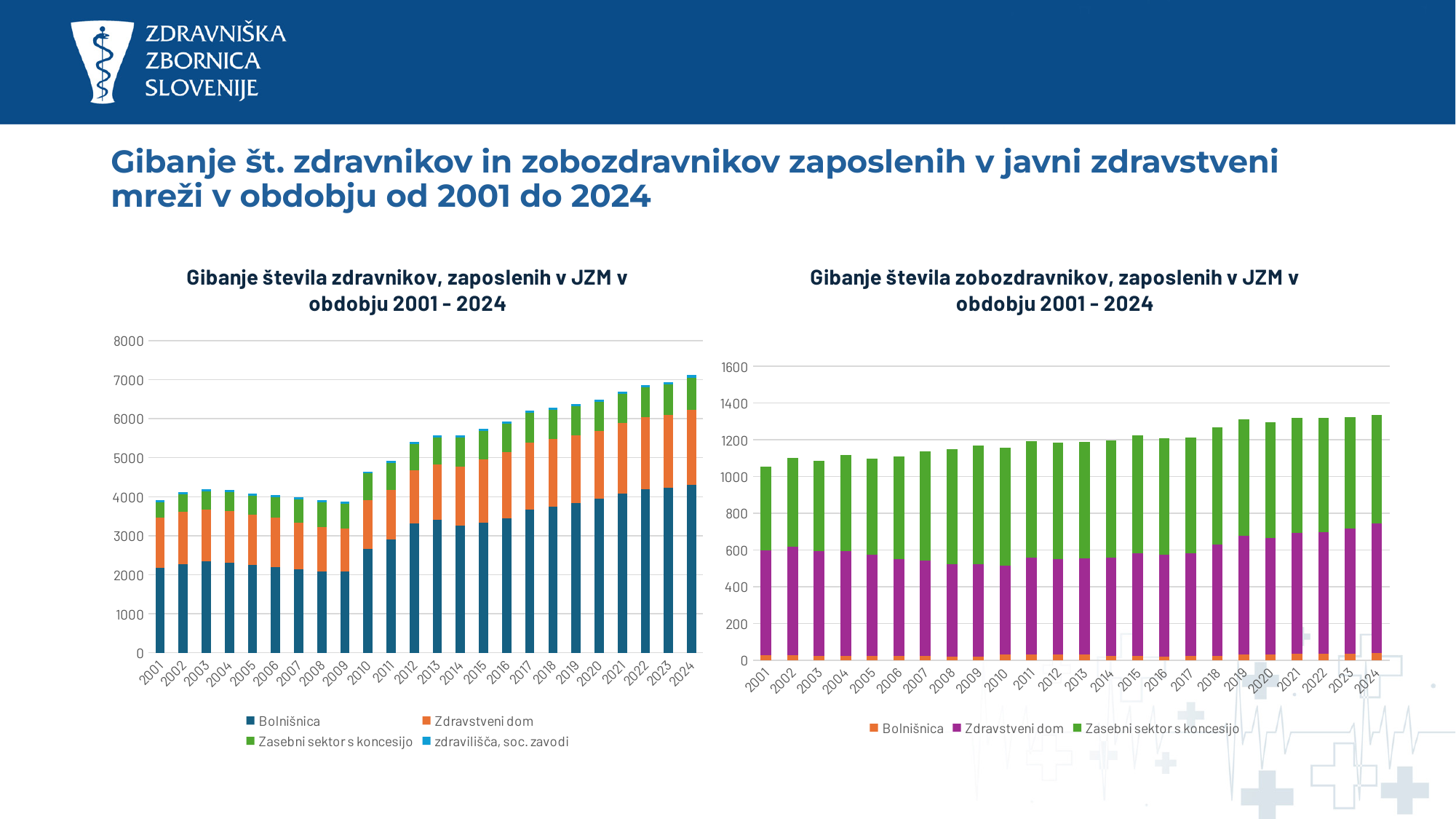

# Gibanje št. zdravnikov in zobozdravnikov zaposlenih v javni zdravstveni mreži v obdobju od 2001 do 2024

### Chart: Gibanje števila zobozdravnikov, zaposlenih v JZM v obdobju 2001 - 2024

| Category | Bolnišnica | Zdravstveni dom | Zasebni sektor s koncesijo |
|---|---|---|---|
| 2001 | 27.0 | 570.0 | 457.0 |
| 2002 | 26.0 | 593.0 | 484.0 |
| 2003 | 25.0 | 569.0 | 492.0 |
| 2004 | 25.0 | 569.0 | 523.0 |
| 2005 | 23.0 | 553.0 | 523.0 |
| 2006 | 24.0 | 525.0 | 560.0 |
| 2007 | 23.0 | 518.0 | 597.0 |
| 2008 | 21.0 | 503.0 | 623.0 |
| 2009 | 20.0 | 504.0 | 645.0 |
| 2010 | 30.0 | 483.0 | 645.0 |
| 2011 | 30.0 | 527.0 | 634.0 |
| 2012 | 31.0 | 519.0 | 634.0 |
| 2013 | 31.0 | 523.0 | 636.0 |
| 2014 | 24.0 | 535.0 | 639.0 |
| 2015 | 23.0 | 558.0 | 644.0 |
| 2016 | 21.0 | 555.0 | 631.0 |
| 2017 | 23.0 | 561.0 | 629.0 |
| 2018 | 24.0 | 607.0 | 635.0 |
| 2019 | 30.0 | 648.0 | 633.0 |
| 2020 | 32.0 | 632.0 | 632.0 |
| 2021 | 37.0 | 656.0 | 627.0 |
| 2022 | 36.0 | 662.0 | 620.0 |
| 2023 | 34.0 | 681.0 | 610.0 |
| 2024 | 38.0 | 706.0 | 590.0 |

### Chart: Gibanje števila zdravnikov, zaposlenih v JZM v obdobju 2001 - 2024

| Category | Bolnišnica | Zdravstveni dom | Zasebni sektor s koncesijo | zdravilišča, soc. zavodi |
|---|---|---|---|---|
| 2001 | 2171.0 | 1298.0 | 394.0 | 56.0 |
| 2002 | 2273.0 | 1346.0 | 440.0 | 66.0 |
| 2003 | 2337.0 | 1340.0 | 459.0 | 65.0 |
| 2004 | 2314.0 | 1327.0 | 474.0 | 64.0 |
| 2005 | 2245.0 | 1296.0 | 485.0 | 60.0 |
| 2006 | 2203.0 | 1255.0 | 529.0 | 56.0 |
| 2007 | 2141.0 | 1199.0 | 588.0 | 57.0 |
| 2008 | 2075.0 | 1147.0 | 643.0 | 53.0 |
| 2009 | 2078.0 | 1101.0 | 644.0 | 55.0 |
| 2010 | 2667.0 | 1249.0 | 679.0 | 51.0 |
| 2011 | 2913.0 | 1268.0 | 691.0 | 53.0 |
| 2012 | 3320.0 | 1354.0 | 683.0 | 55.0 |
| 2013 | 3400.0 | 1431.0 | 683.0 | 54.0 |
| 2014 | 3251.0 | 1526.0 | 735.0 | 55.0 |
| 2015 | 3336.0 | 1623.0 | 724.0 | 52.0 |
| 2016 | 3453.0 | 1682.0 | 740.0 | 50.0 |
| 2017 | 3678.0 | 1715.0 | 757.0 | 51.0 |
| 2018 | 3746.0 | 1738.0 | 739.0 | 51.0 |
| 2019 | 3833.0 | 1738.0 | 748.0 | 53.0 |
| 2020 | 3949.0 | 1742.0 | 740.0 | 58.0 |
| 2021 | 4083.0 | 1805.0 | 744.0 | 57.0 |
| 2022 | 4186.0 | 1851.0 | 773.0 | 58.0 |
| 2023 | 4225.0 | 1875.0 | 780.0 | 60.0 |
| 2024 | 4295.0 | 1939.0 | 816.0 | 64.0 |